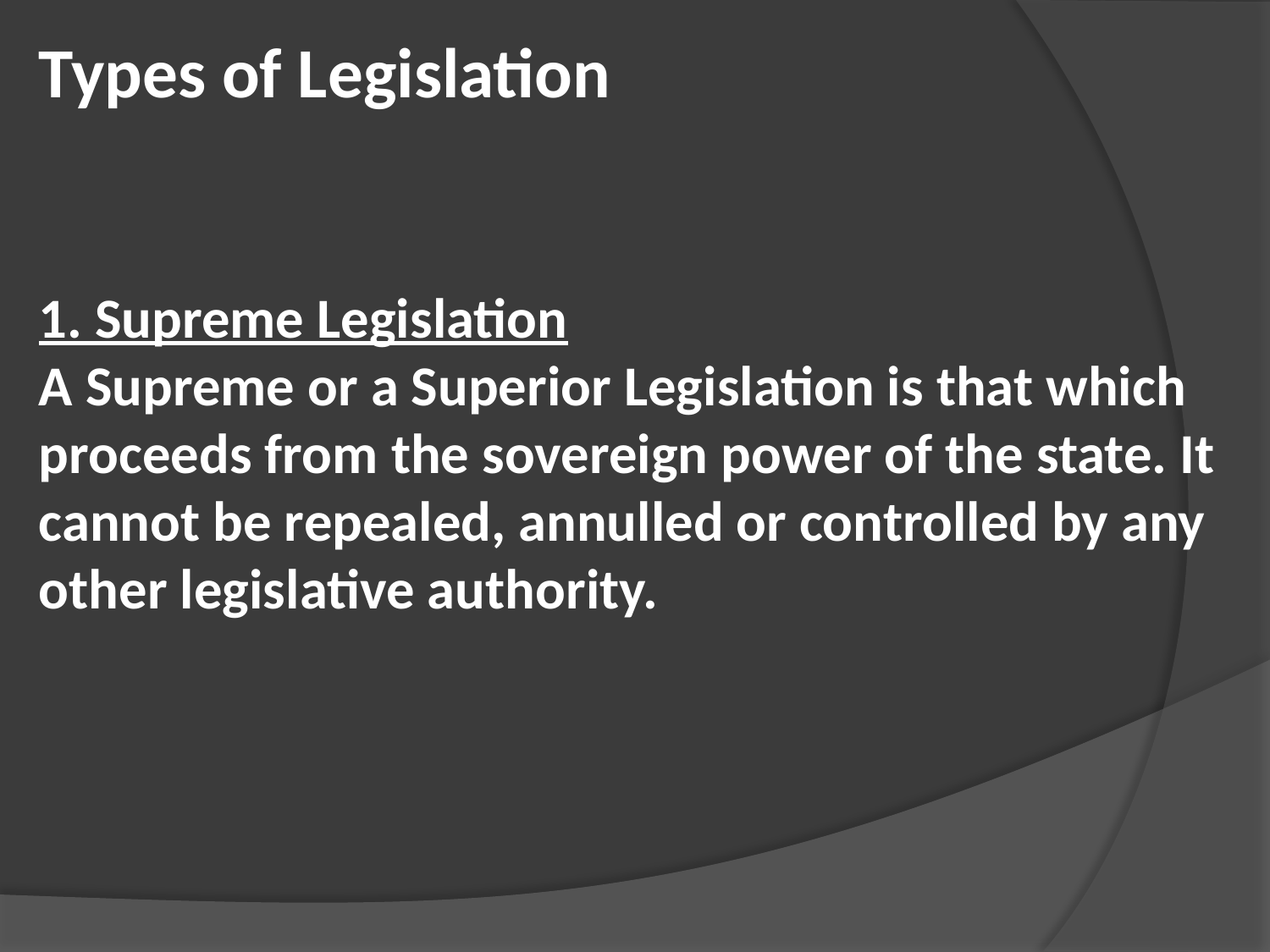

Types of Legislation

1. Supreme Legislation
A Supreme or a Superior Legislation is that which proceeds from the sovereign power of the state. It cannot be repealed, annulled or controlled by any other legislative authority.